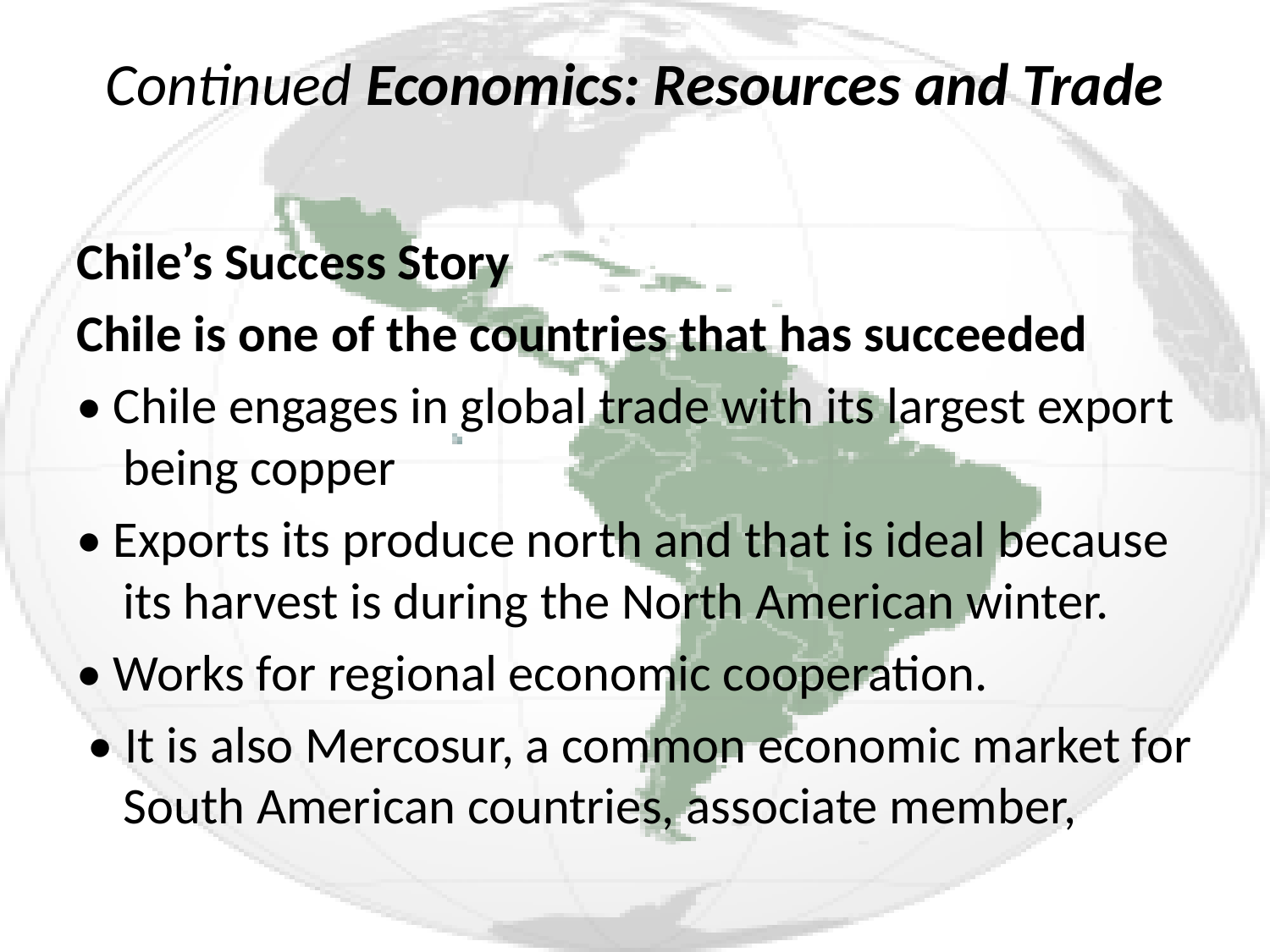

# Continued Economics: Resources and Trade
Chile’s Success Story
Chile is one of the countries that has succeeded
• Chile engages in global trade with its largest export being copper
• Exports its produce north and that is ideal because its harvest is during the North American winter.
• Works for regional economic cooperation.
 • It is also Mercosur, a common economic market for South American countries, associate member,